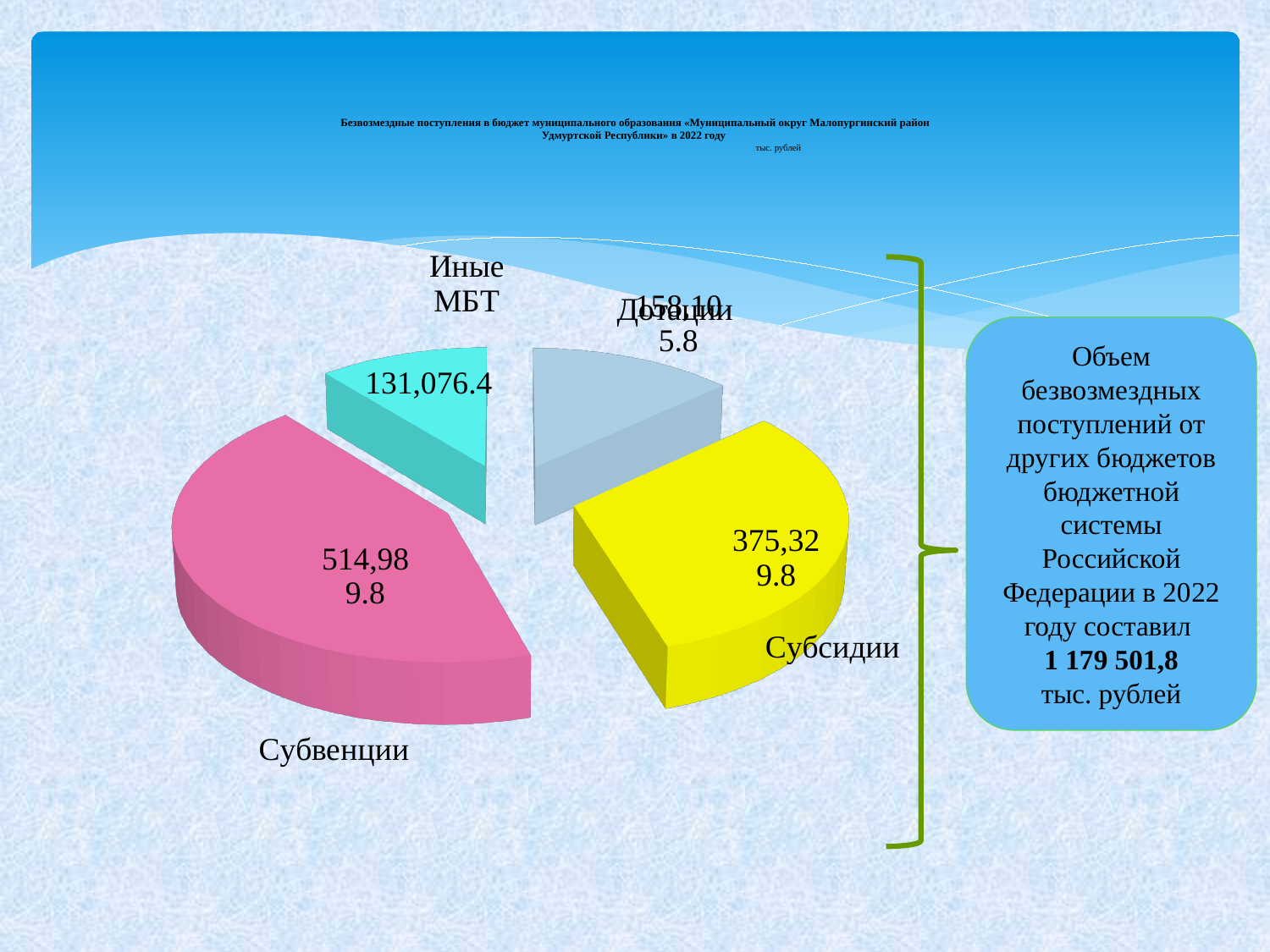

# Безвозмездные поступления в бюджет муниципального образования «Муниципальный округ Малопургинский район Удмуртской Республики» в 2022 году тыс. рублей

[unsupported chart]

Объем безвозмездных поступлений от других бюджетов бюджетной системы Российской Федерации в 2022 году составил
1 179 501,8
тыс. рублей